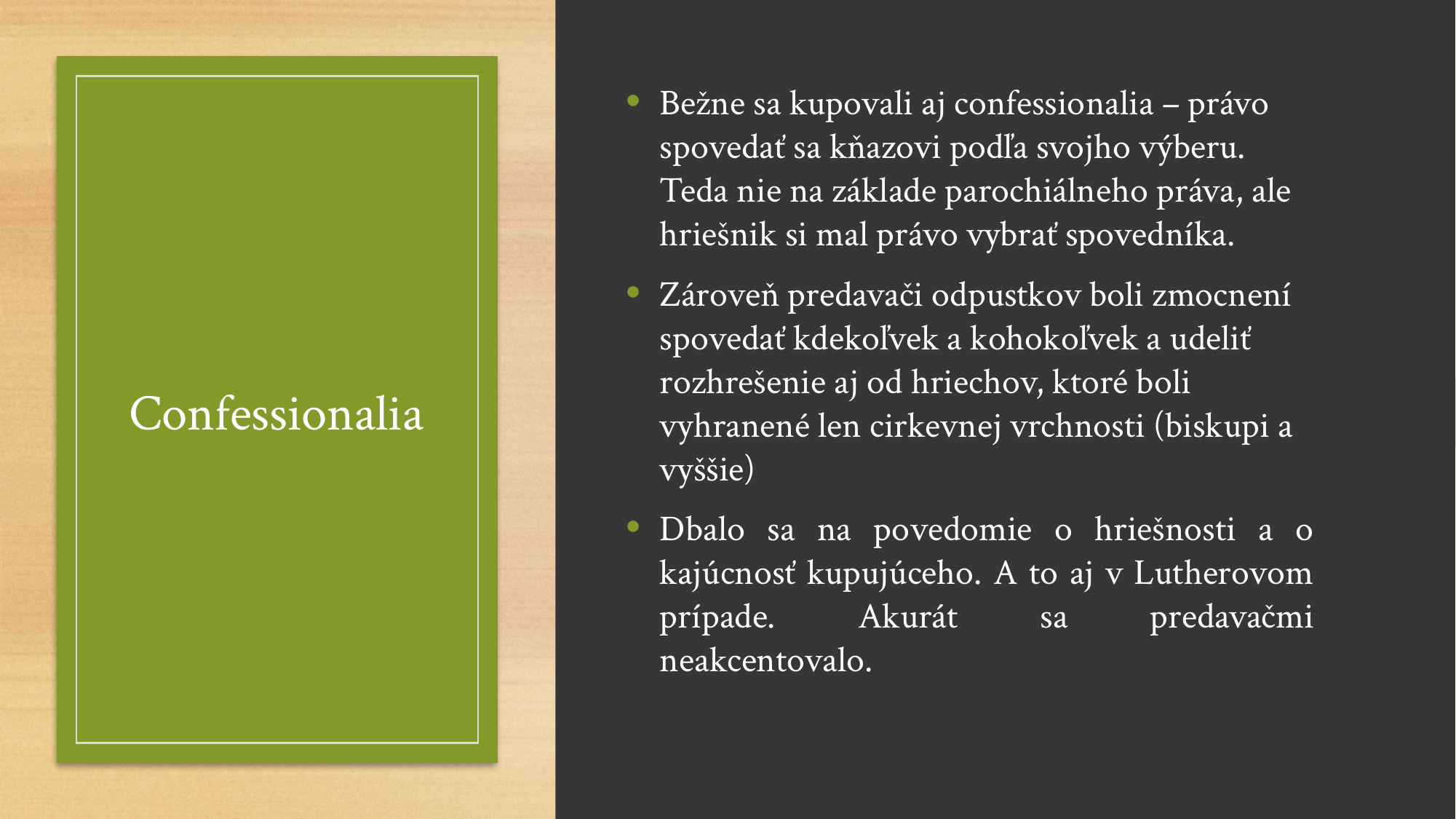

Bežne sa kupovali aj confessionalia – právo spovedať sa kňazovi podľa svojho výberu. Teda nie na základe parochiálneho práva, ale hriešnik si mal právo vybrať spovedníka.
Zároveň predavači odpustkov boli zmocnení spovedať kdekoľvek a kohokoľvek a udeliť rozhrešenie aj od hriechov, ktoré boli vyhranené len cirkevnej vrchnosti (biskupi a vyššie)
Dbalo sa na povedomie o hriešnosti a o kajúcnosť kupujúceho. A to aj v Lutherovom prípade. Akurát sa predavačmi neakcentovalo.

# Confessionalia